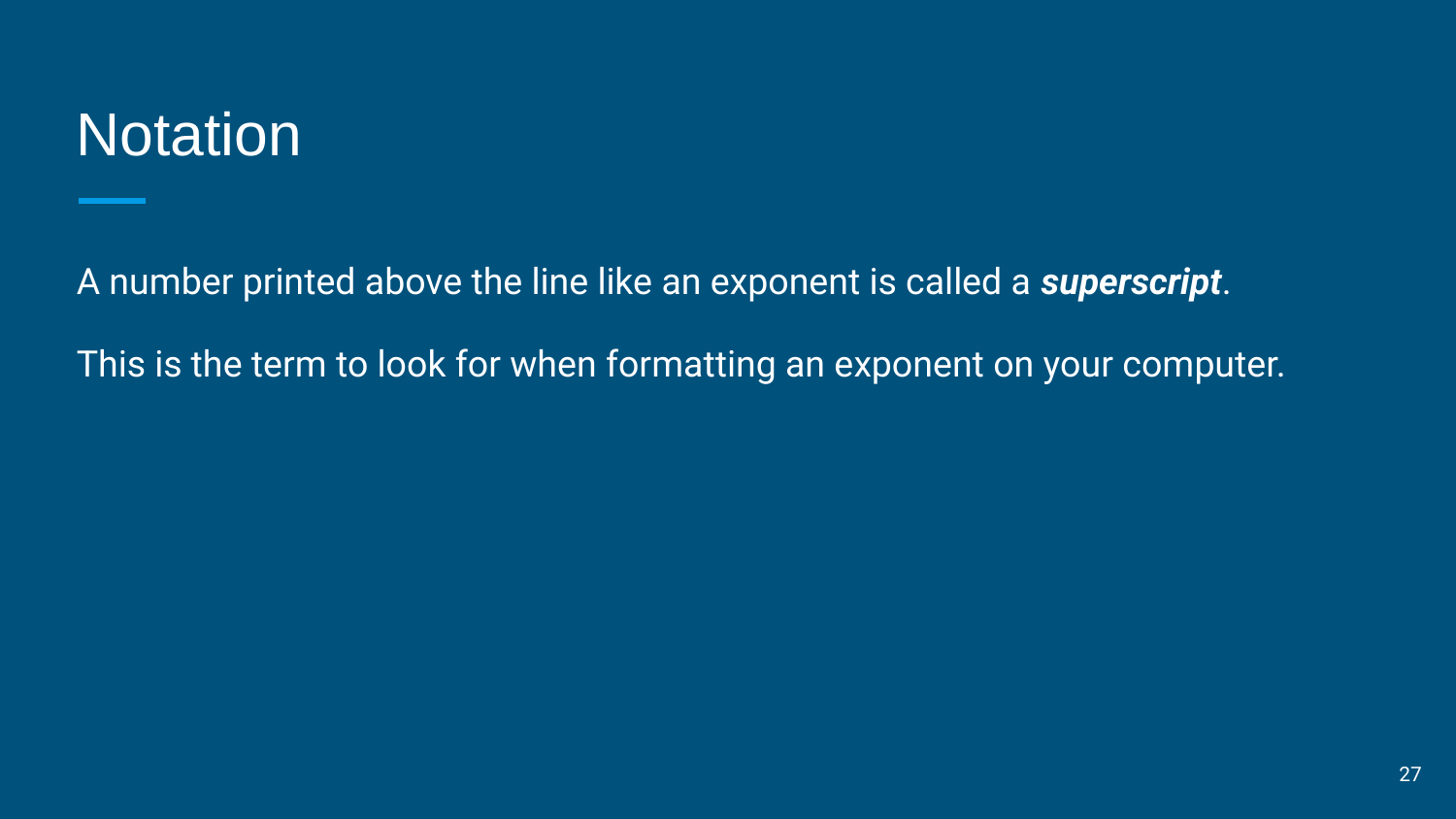

# Notation
A number printed above the line like an exponent is called a superscript.
This is the term to look for when formatting an exponent on your computer.
27